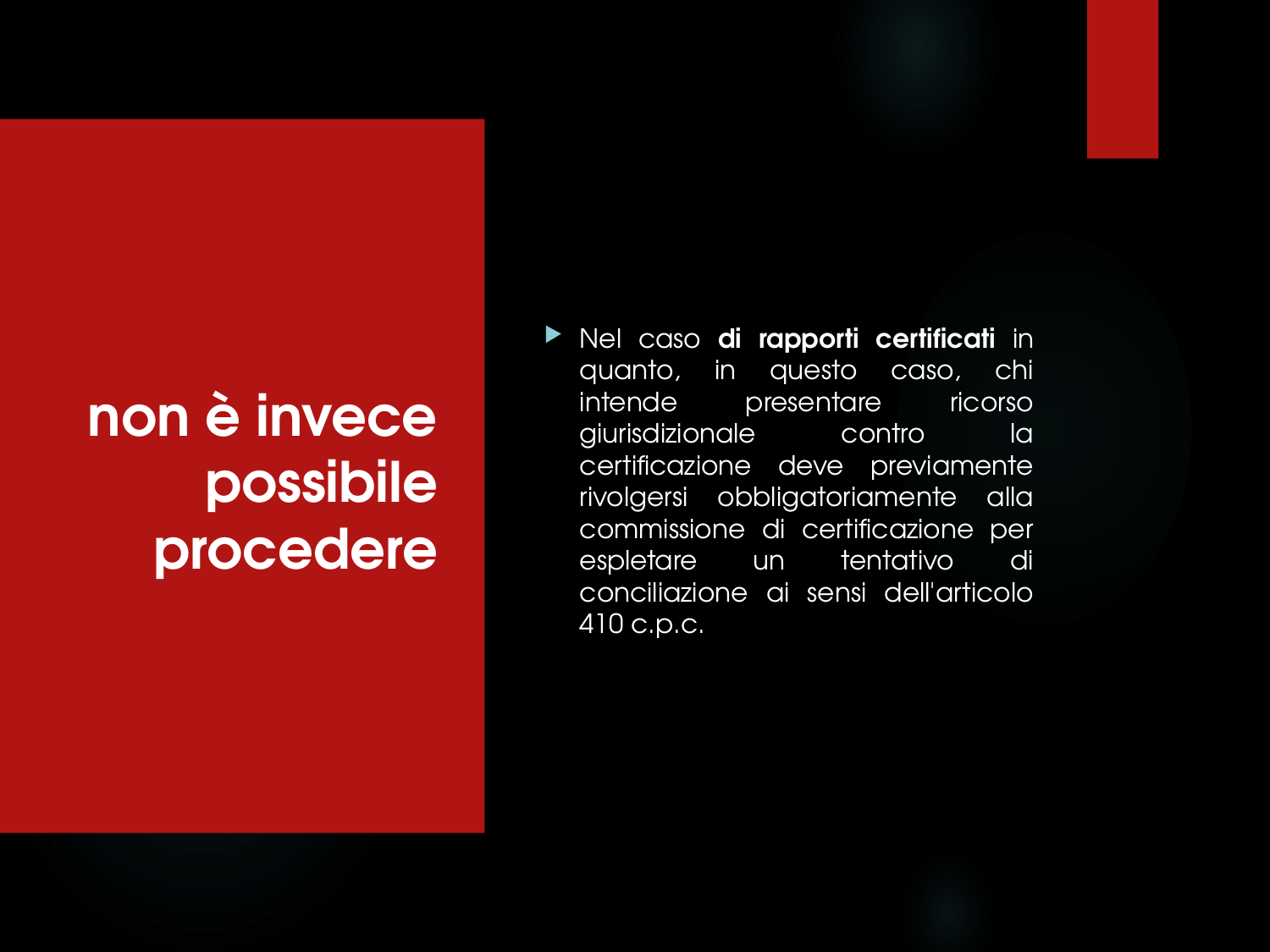

# non è invece possibile procedere
Nel caso di rapporti certificati in quanto, in questo caso, chi intende presentare ricorso giurisdizionale contro la certificazione deve previamente rivolgersi obbligatoriamente alla commissione di certificazione per espletare un tentativo di conciliazione ai sensi dell'articolo 410 c.p.c.